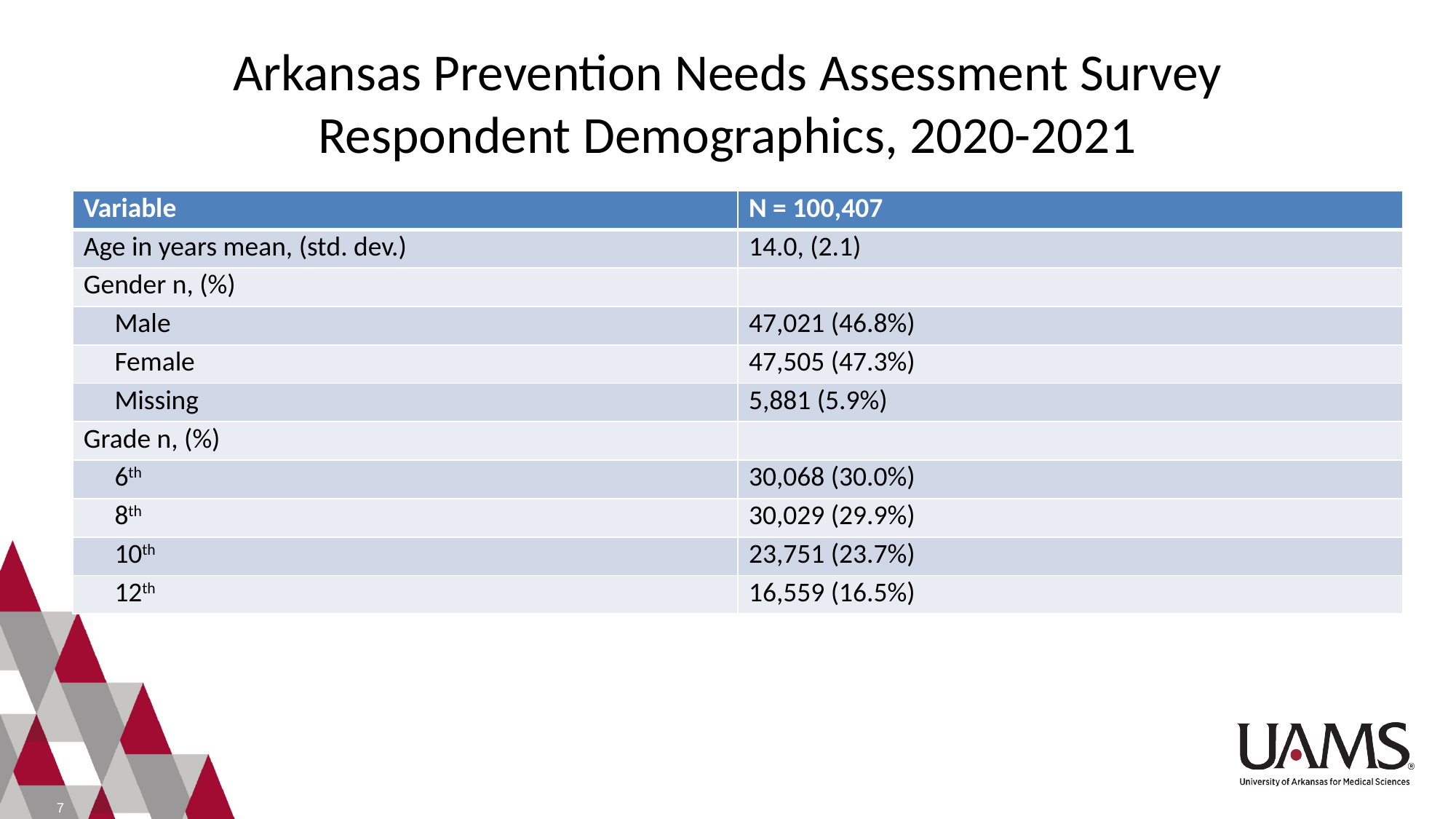

# Arkansas Prevention Needs Assessment Survey Respondent Demographics, 2020-2021
| Variable | N = 100,407 |
| --- | --- |
| Age in years mean, (std. dev.) | 14.0, (2.1) |
| Gender n, (%) |  |
| Male | 47,021 (46.8%) |
| Female | 47,505 (47.3%) |
| Missing | 5,881 (5.9%) |
| Grade n, (%) |  |
| 6th | 30,068 (30.0%) |
| 8th | 30,029 (29.9%) |
| 10th | 23,751 (23.7%) |
| 12th | 16,559 (16.5%) |